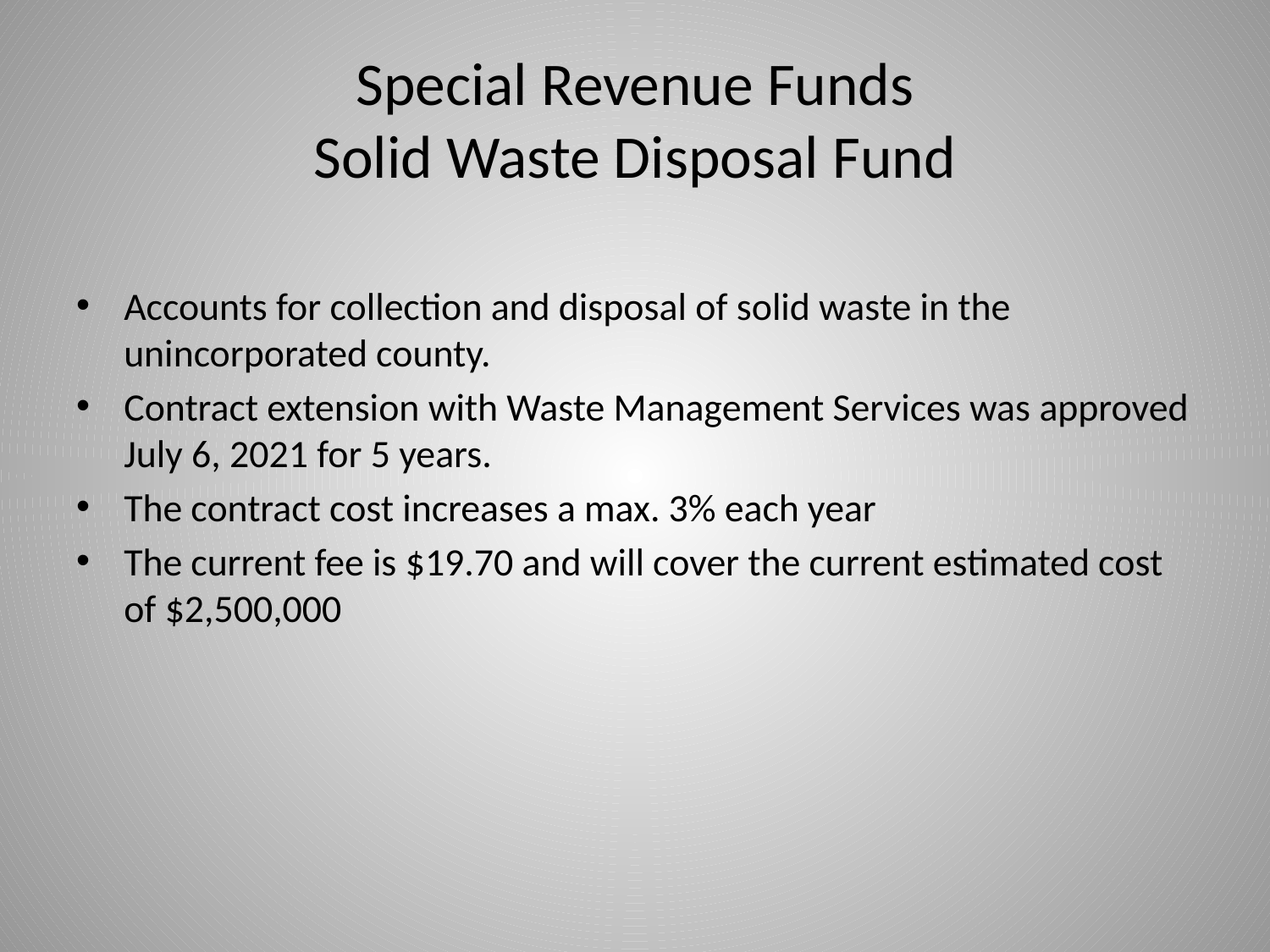

# Special Revenue Funds Solid Waste Disposal Fund
Accounts for collection and disposal of solid waste in the unincorporated county.
Contract extension with Waste Management Services was approved July 6, 2021 for 5 years.
The contract cost increases a max. 3% each year
The current fee is $19.70 and will cover the current estimated cost of $2,500,000